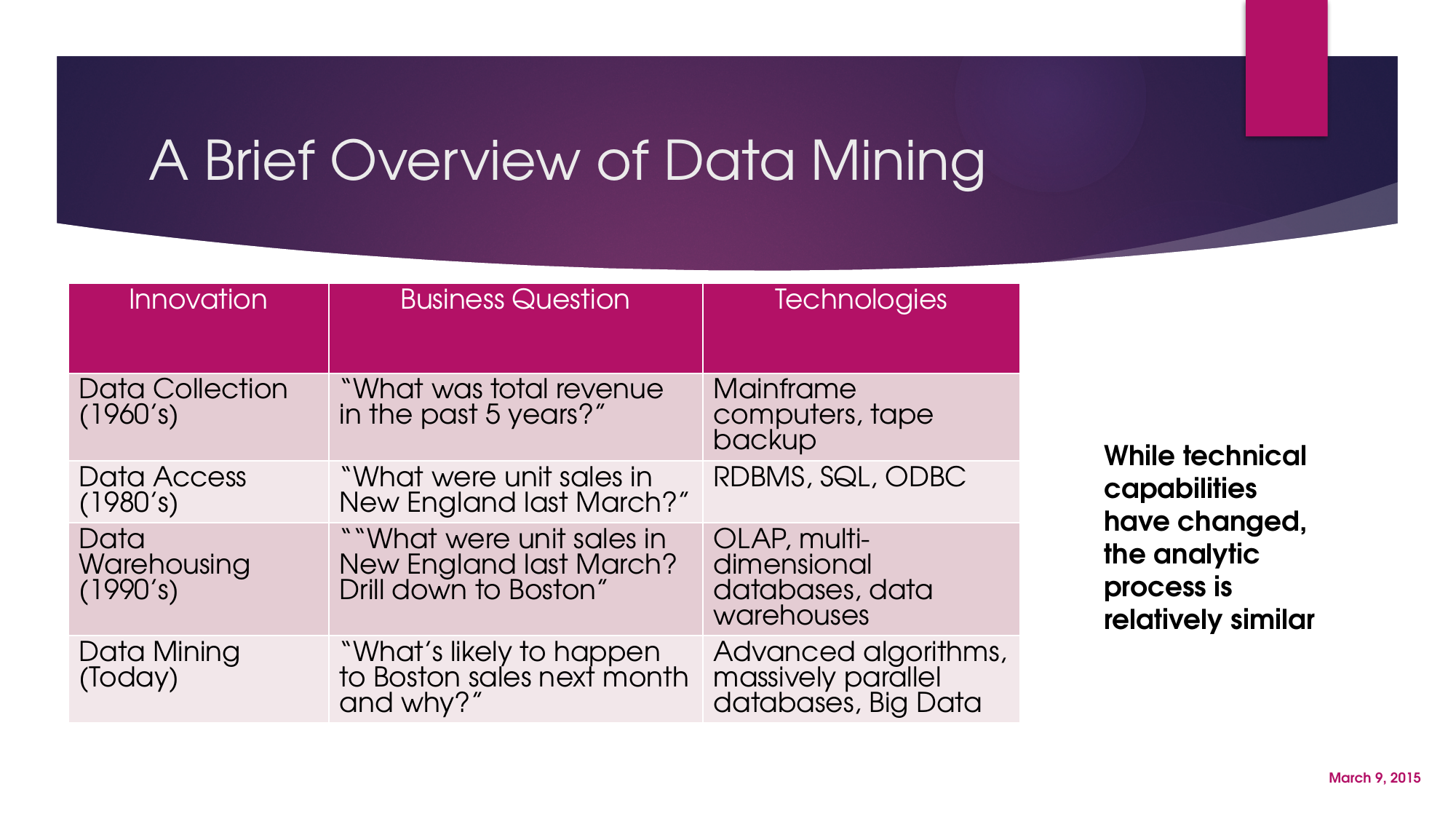

# A Brief Overview of Data Mining

http://www.thearling.com/
| Innovation | Business Question | Technologies |
| --- | --- | --- |
| Data Collection (1960’s) | “What was total revenue in the past 5 years?” | Mainframe computers, tape backup |
| Data Access (1980’s) | “What were unit sales in New England last March?” | RDBMS, SQL, ODBC |
| Data Warehousing (1990’s) | ““What were unit sales in New England last March? Drill down to Boston” | OLAP, multi-dimensional databases, data warehouses |
| Data Mining (Today) | “What’s likely to happen to Boston sales next month and why?” | Advanced algorithms, massively parallel databases, Big Data |
While technical capabilities have changed, the analytic process is relatively similar
Page 3
March 9, 2015